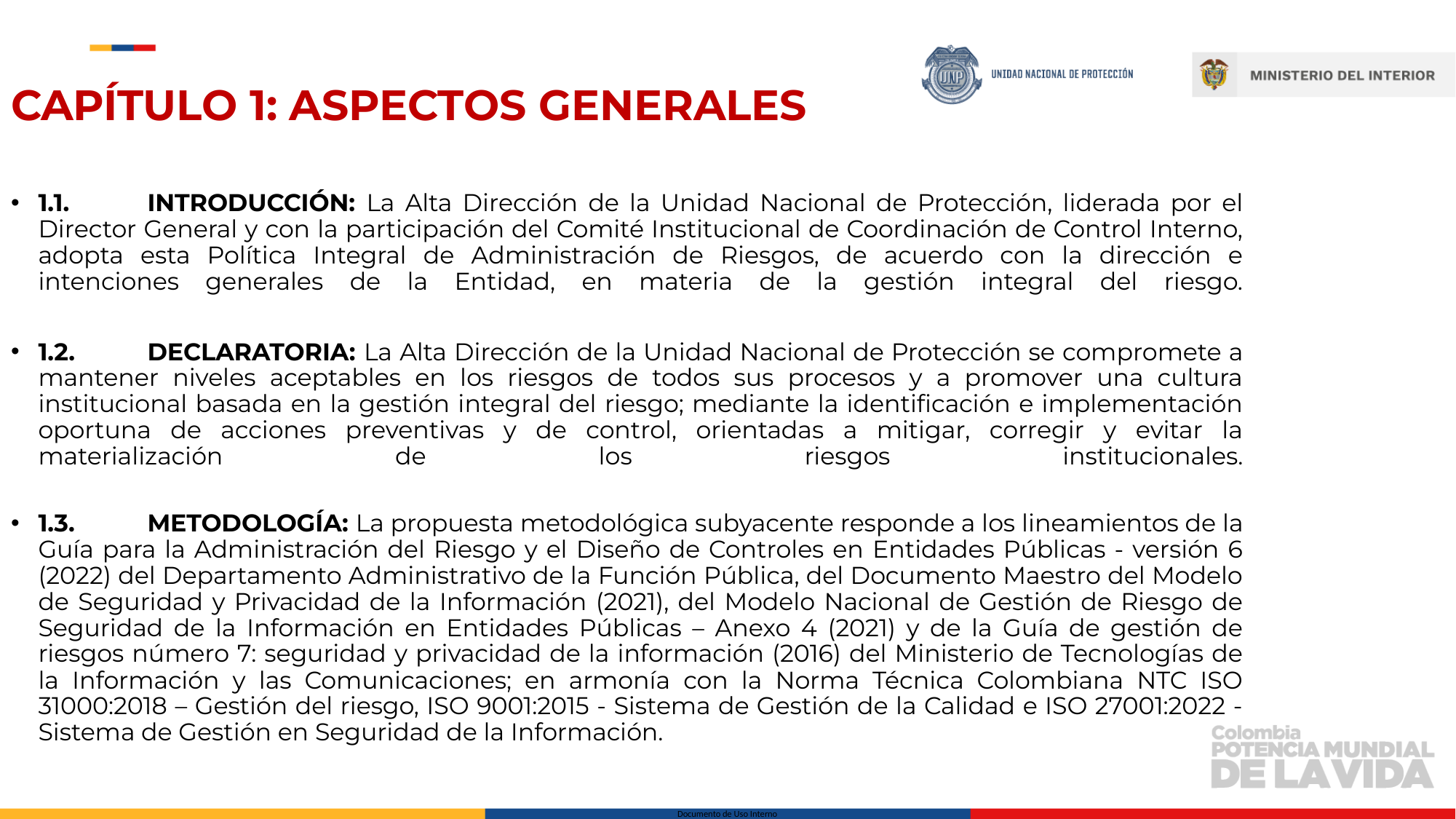

# CAPÍTULO 1: ASPECTOS GENERALES
1.1.	INTRODUCCIÓN: La Alta Dirección de la Unidad Nacional de Protección, liderada por el Director General y con la participación del Comité Institucional de Coordinación de Control Interno, adopta esta Política Integral de Administración de Riesgos, de acuerdo con la dirección e intenciones generales de la Entidad, en materia de la gestión integral del riesgo.
1.2.	DECLARATORIA: La Alta Dirección de la Unidad Nacional de Protección se compromete a mantener niveles aceptables en los riesgos de todos sus procesos y a promover una cultura institucional basada en la gestión integral del riesgo; mediante la identificación e implementación oportuna de acciones preventivas y de control, orientadas a mitigar, corregir y evitar la materialización de los riesgos institucionales.
1.3.	METODOLOGÍA: La propuesta metodológica subyacente responde a los lineamientos de la Guía para la Administración del Riesgo y el Diseño de Controles en Entidades Públicas - versión 6 (2022) del Departamento Administrativo de la Función Pública, del Documento Maestro del Modelo de Seguridad y Privacidad de la Información (2021), del Modelo Nacional de Gestión de Riesgo de Seguridad de la Información en Entidades Públicas – Anexo 4 (2021) y de la Guía de gestión de riesgos número 7: seguridad y privacidad de la información (2016) del Ministerio de Tecnologías de la Información y las Comunicaciones; en armonía con la Norma Técnica Colombiana NTC ISO 31000:2018 – Gestión del riesgo, ISO 9001:2015 - Sistema de Gestión de la Calidad e ISO 27001:2022 - Sistema de Gestión en Seguridad de la Información.